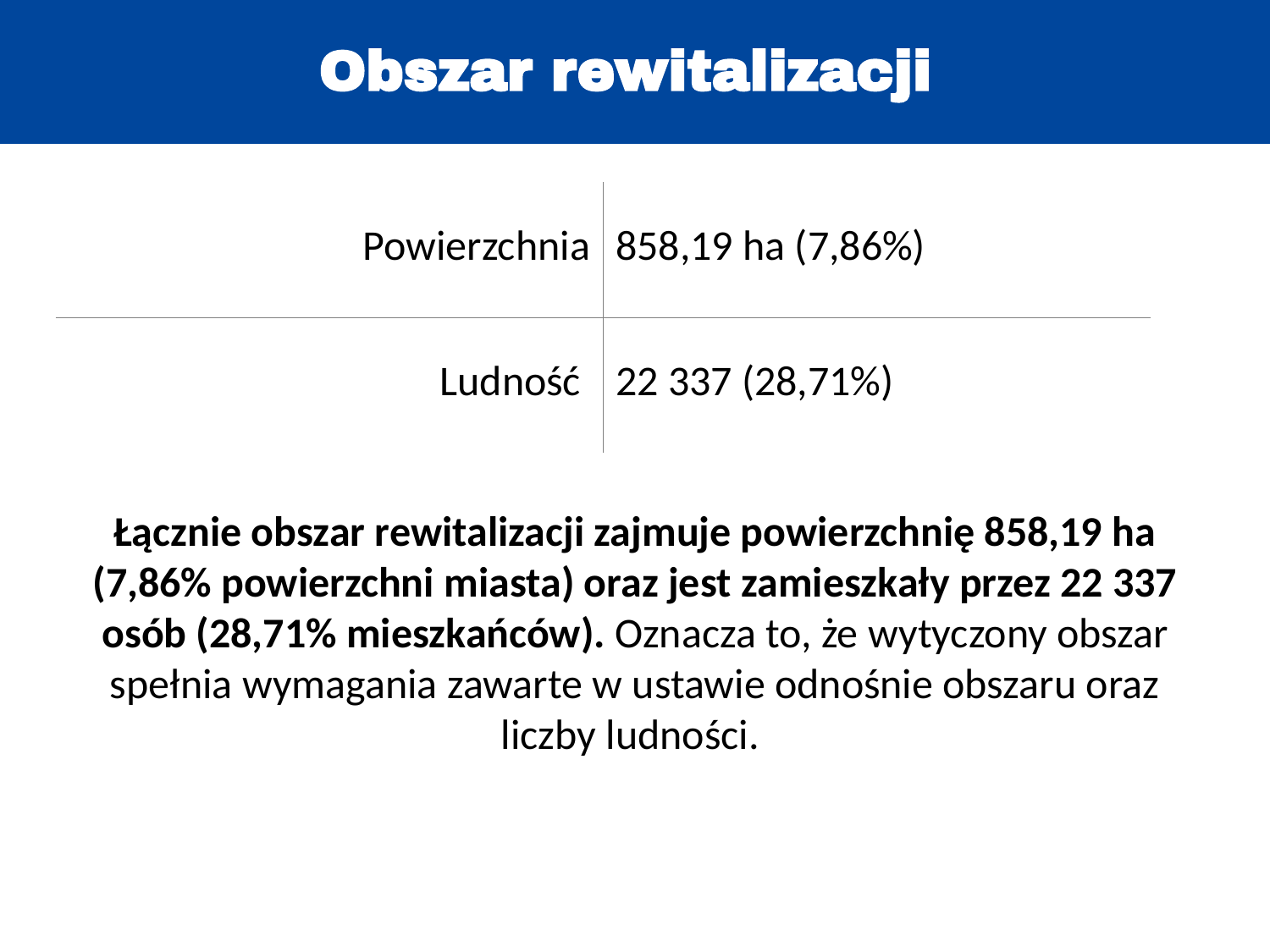

# Obszar rewitalizacji
| Powierzchnia | 858,19 ha (7,86%) |
| --- | --- |
| Ludność | 22 337 (28,71%) |

Łącznie obszar rewitalizacji zajmuje powierzchnię 858,19 ha (7,86% powierzchni miasta) oraz jest zamieszkały przez 22 337 osób (28,71% mieszkańców). Oznacza to, że wytyczony obszar spełnia wymagania zawarte w ustawie odnośnie obszaru oraz liczby ludności.